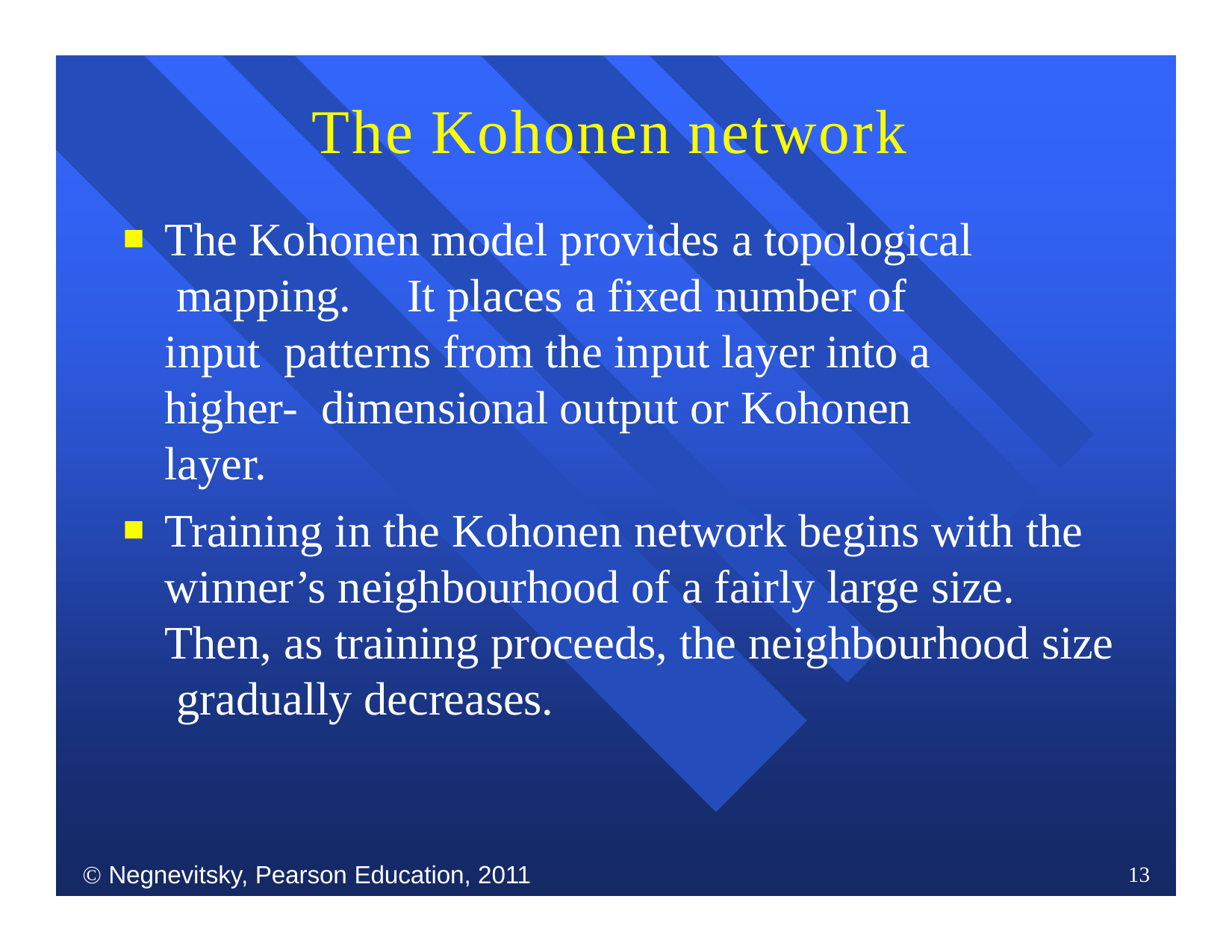

# The Kohonen network
The Kohonen model provides a topological  mapping.	It places a fixed number of input  patterns from the input layer into a higher-  dimensional output or Kohonen layer.
Training in the Kohonen network begins with the  winner’s neighbourhood of a fairly large size.  Then, as training proceeds, the neighbourhood size  gradually decreases.
© Negnevitsky, Pearson Education, 2011
13